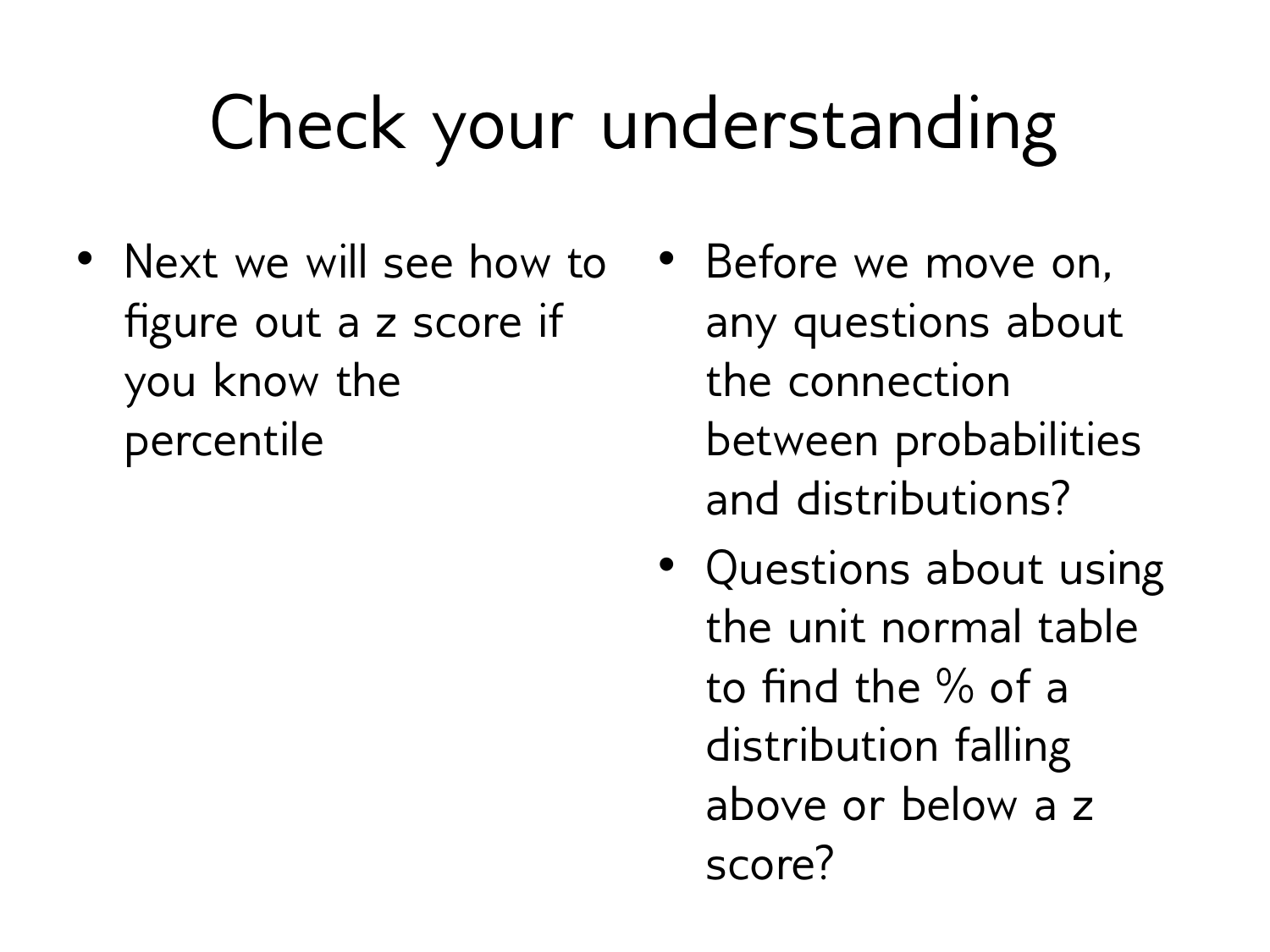

# Check your understanding
Next we will see how to figure out a z score if you know the percentile
Before we move on, any questions about the connection between probabilities and distributions?
Questions about using the unit normal table to find the % of a distribution falling above or below a z score?